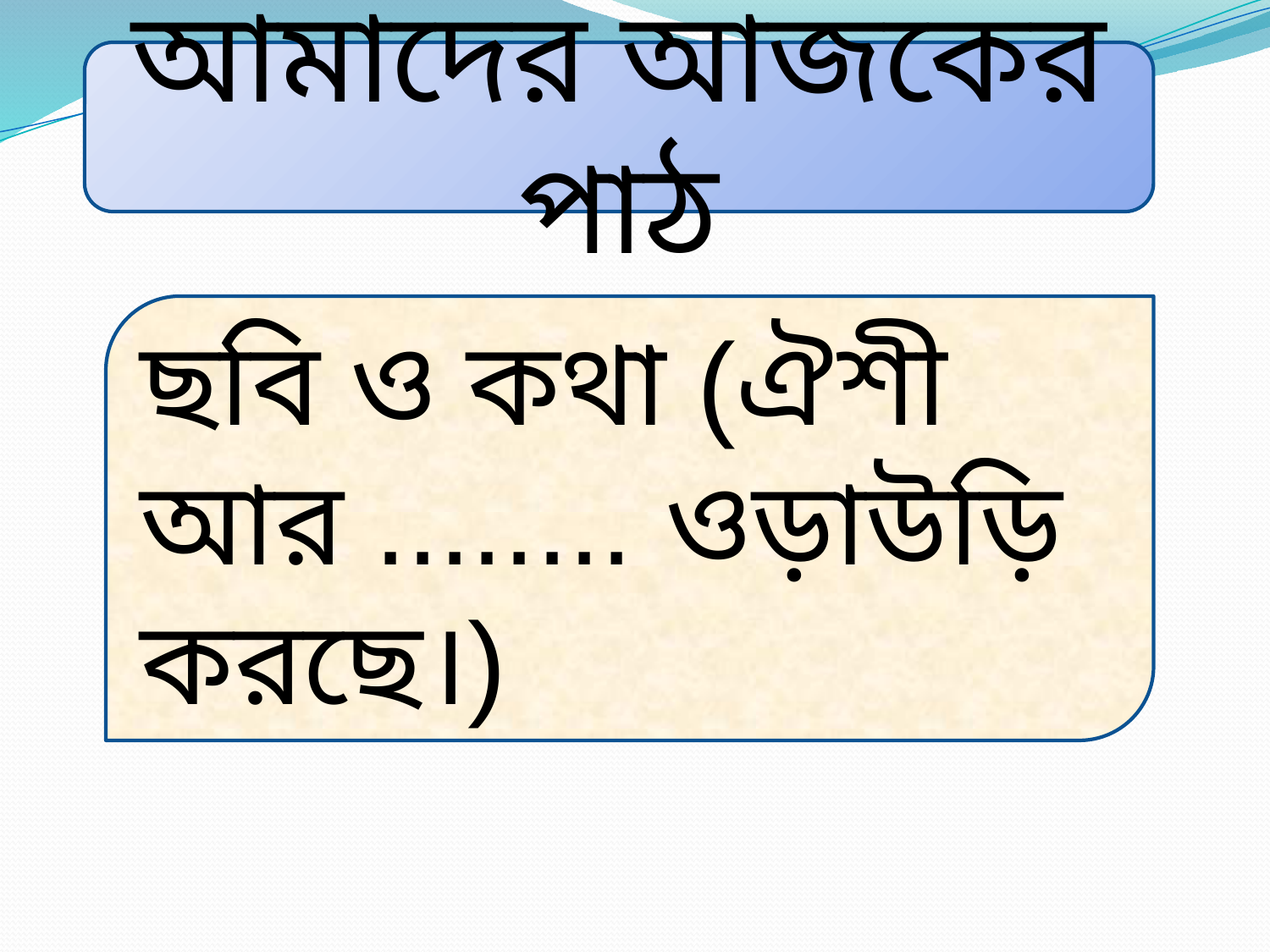

আমাদের আজকের পাঠ
ছবি ও কথা (ঐশী আর ........ ওড়াউড়ি করছে।)